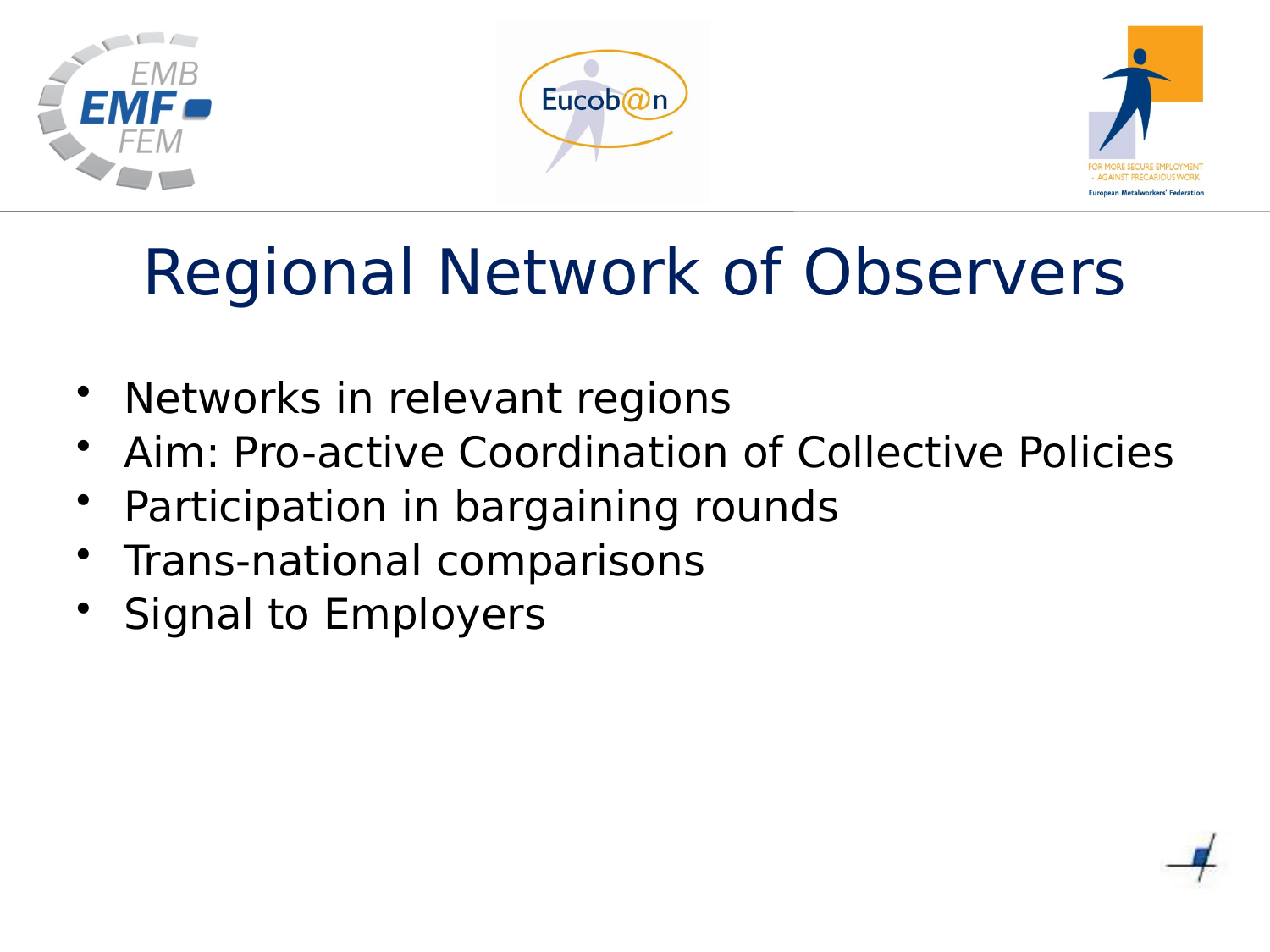

# Regional Network of Observers
Networks in relevant regions
Aim: Pro-active Coordination of Collective Policies
Participation in bargaining rounds
Trans-national comparisons
Signal to Employers